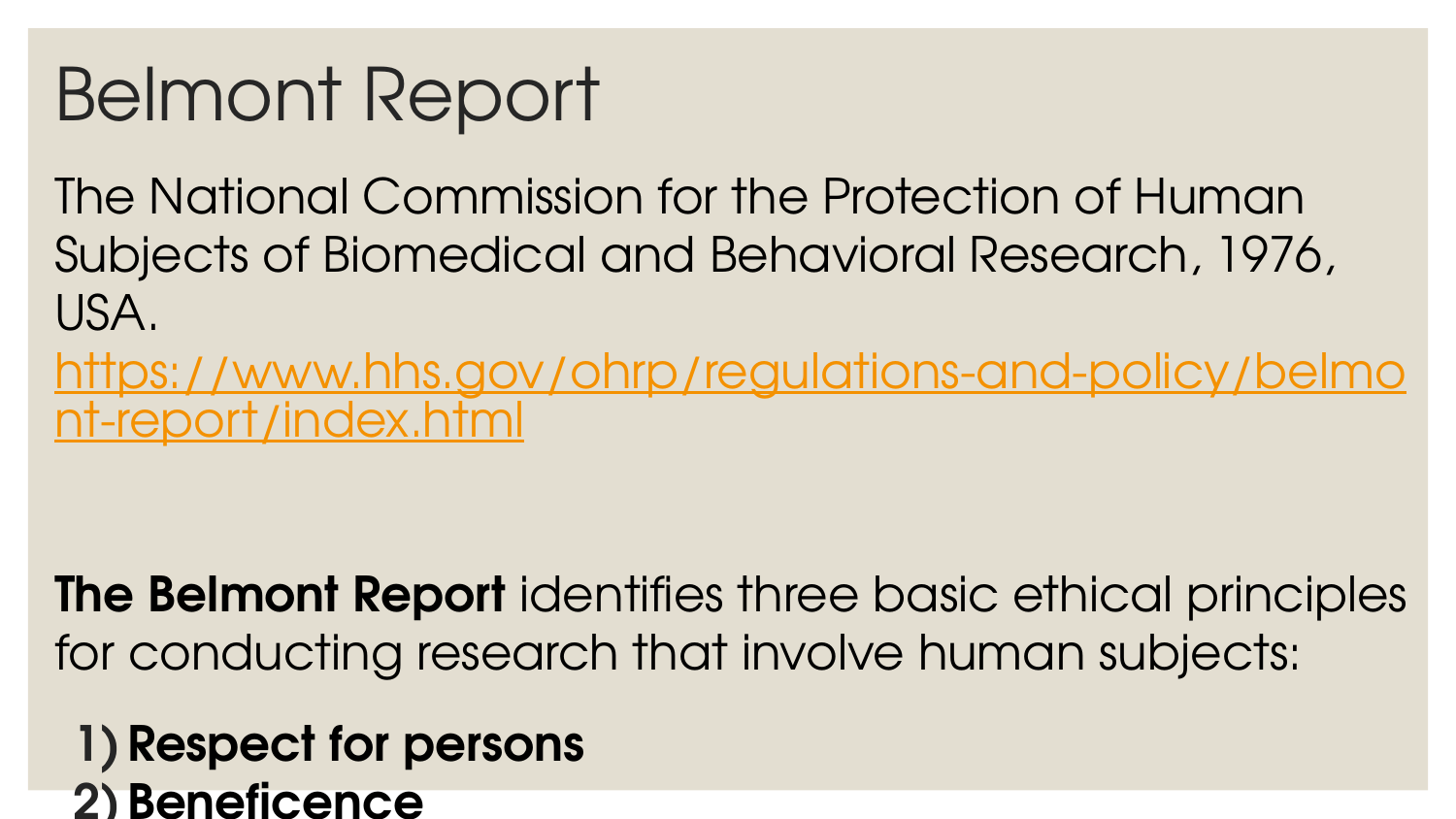

# Belmont Report
The National Commission for the Protection of Human Subjects of Biomedical and Behavioral Research, 1976, USA. https://www.hhs.gov/ohrp/regulations-and-policy/belmont-report/index.html

The Belmont Report identifies three basic ethical principles for conducting research that involve human subjects:
Respect for persons
Beneficence
Justice